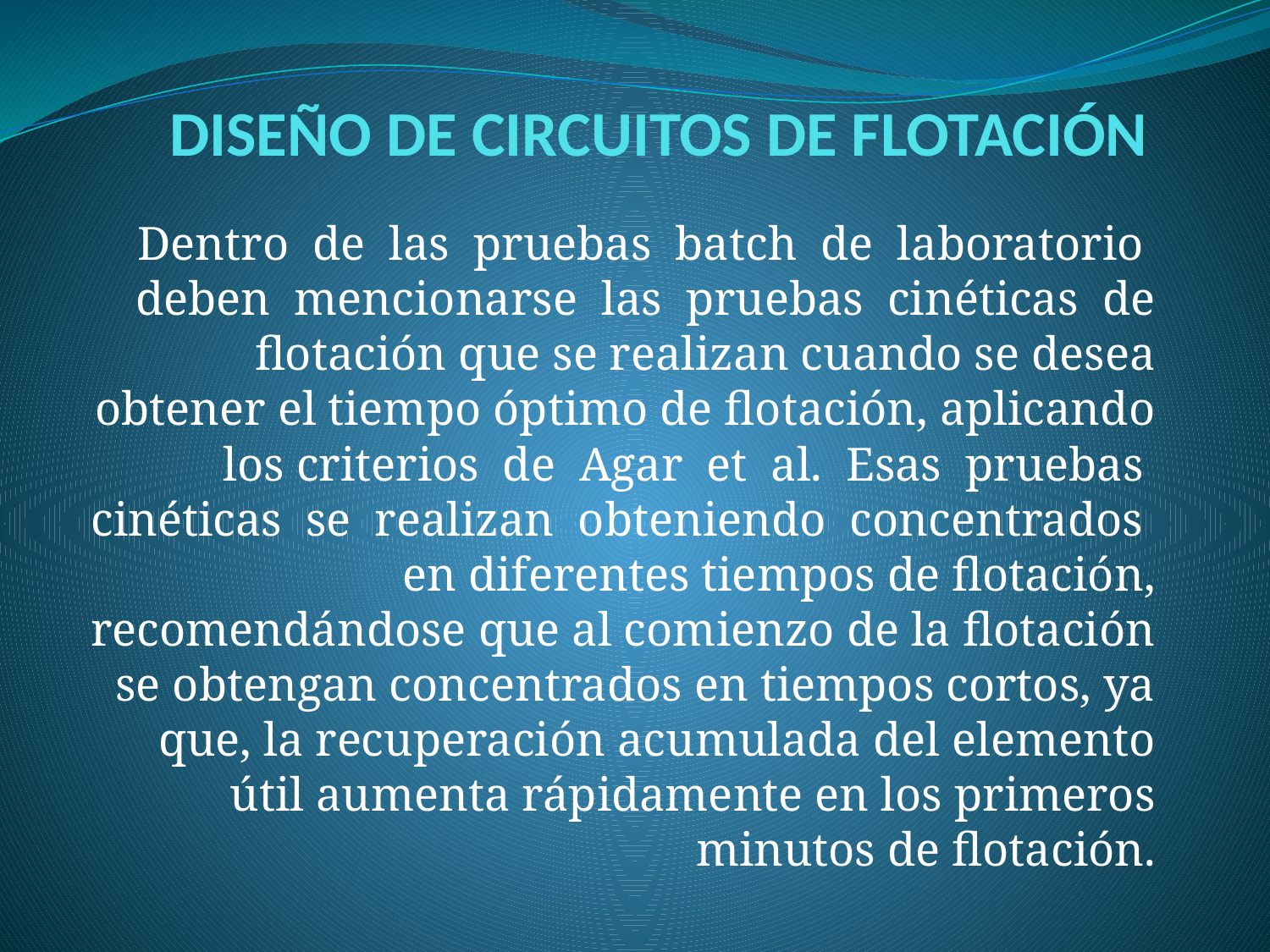

# DISEÑO DE CIRCUITOS DE FLOTACIÓN
Dentro  de  las  pruebas  batch  de  laboratorio  deben  mencionarse  las  pruebas  cinéticas  de flotación que se realizan cuando se desea obtener el tiempo óptimo de flotación, aplicando los criterios  de  Agar  et  al.  Esas  pruebas  cinéticas  se  realizan  obteniendo  concentrados  en diferentes tiempos de flotación, recomendándose que al comienzo de la flotación se obtengan concentrados en tiempos cortos, ya que, la recuperación acumulada del elemento útil aumenta rápidamente en los primeros minutos de flotación.